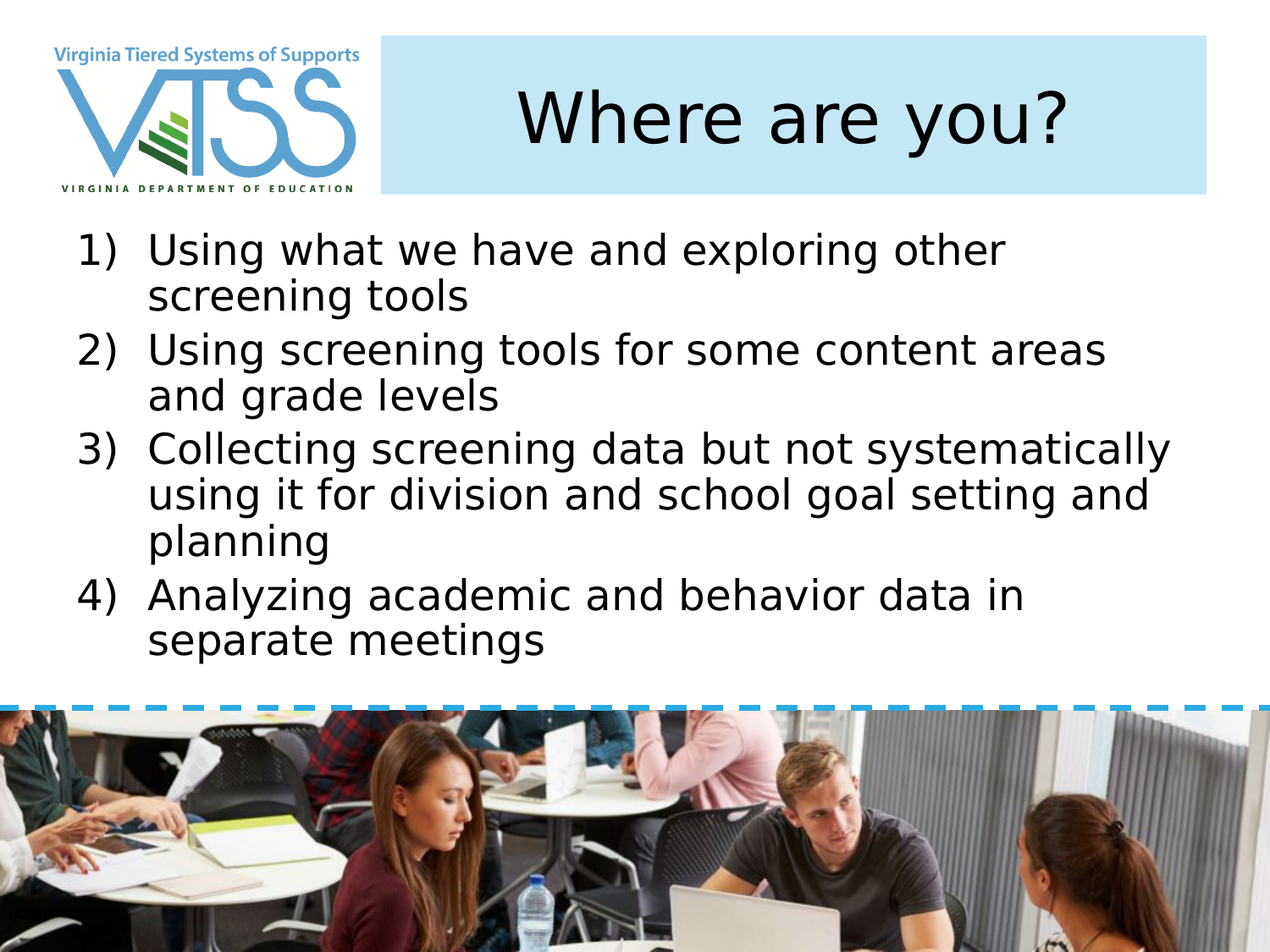

# Where are you?
Using what we have and exploring other screening tools
Using screening tools for some content areas and grade levels
Collecting screening data but not systematically using it for division and school goal setting and planning
Analyzing academic and behavior data in separate meetings